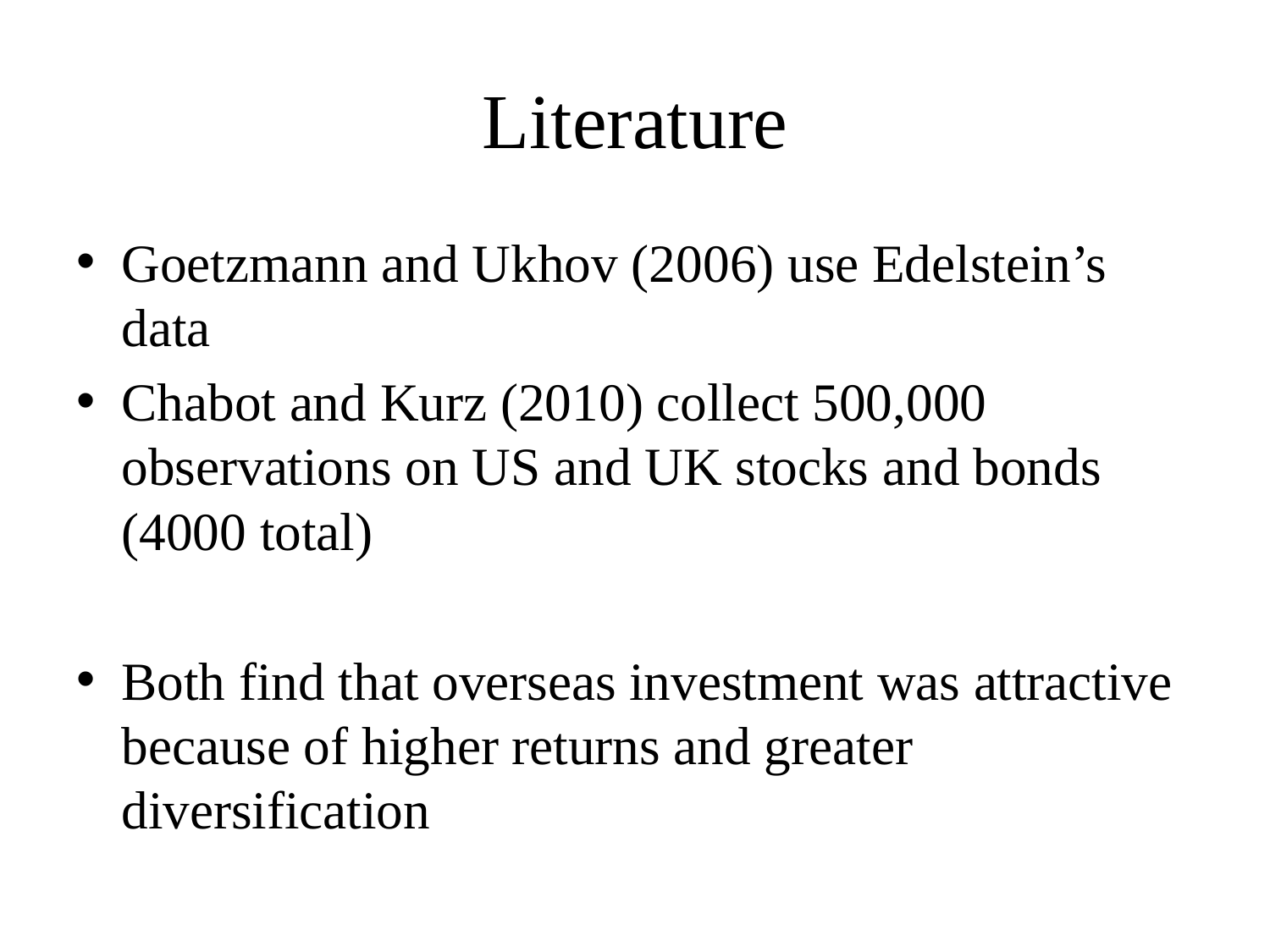

# Literature
Goetzmann and Ukhov (2006) use Edelstein’s data
Chabot and Kurz (2010) collect 500,000 observations on US and UK stocks and bonds (4000 total)

Both find that overseas investment was attractive because of higher returns and greater diversification